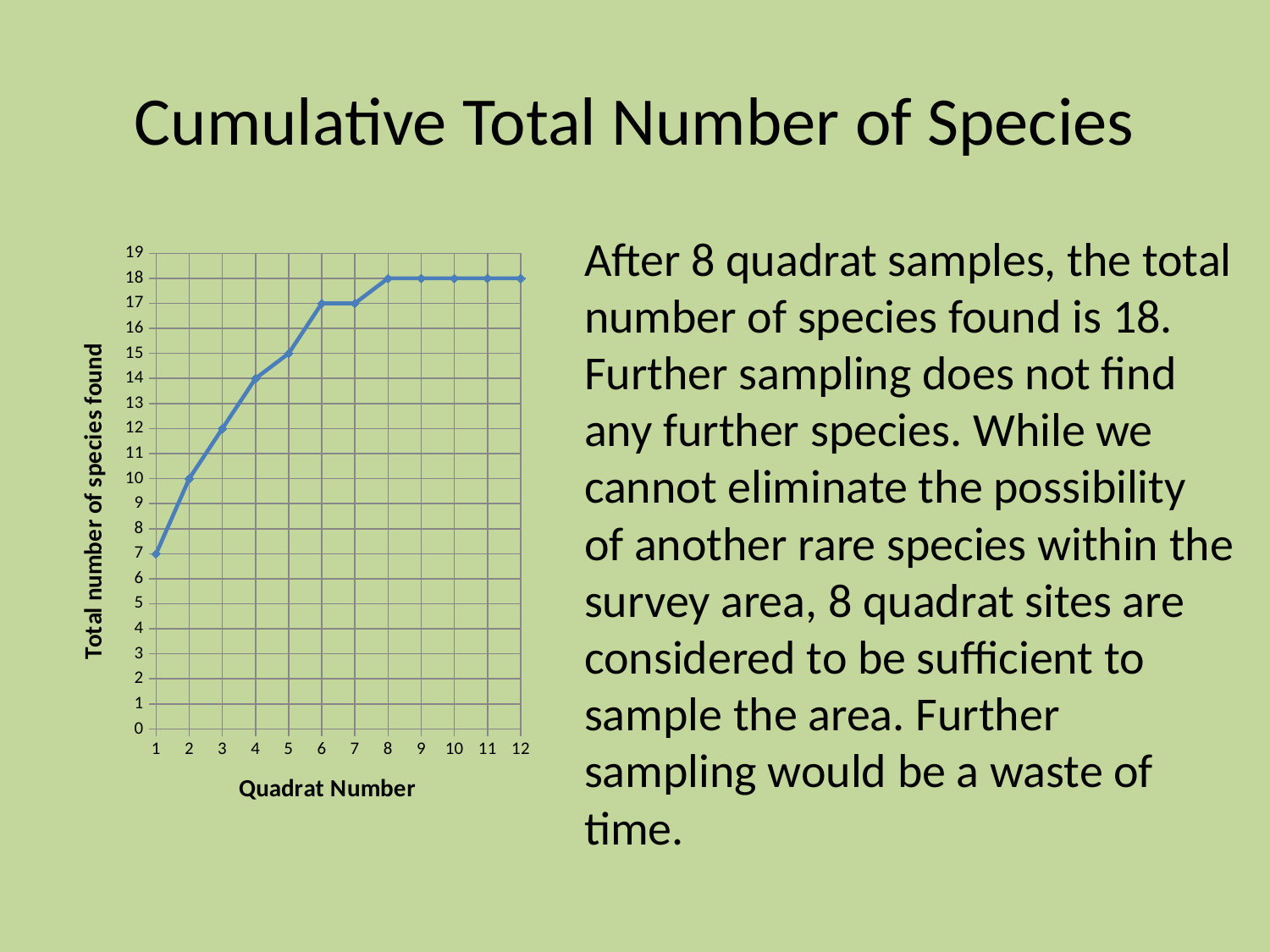

# Cumulative Total Number of Species
After 8 quadrat samples, the total number of species found is 18. Further sampling does not find any further species. While we cannot eliminate the possibility of another rare species within the survey area, 8 quadrat sites are considered to be sufficient to sample the area. Further sampling would be a waste of time.

### Chart

| Category | Cumulative total |
|---|---|